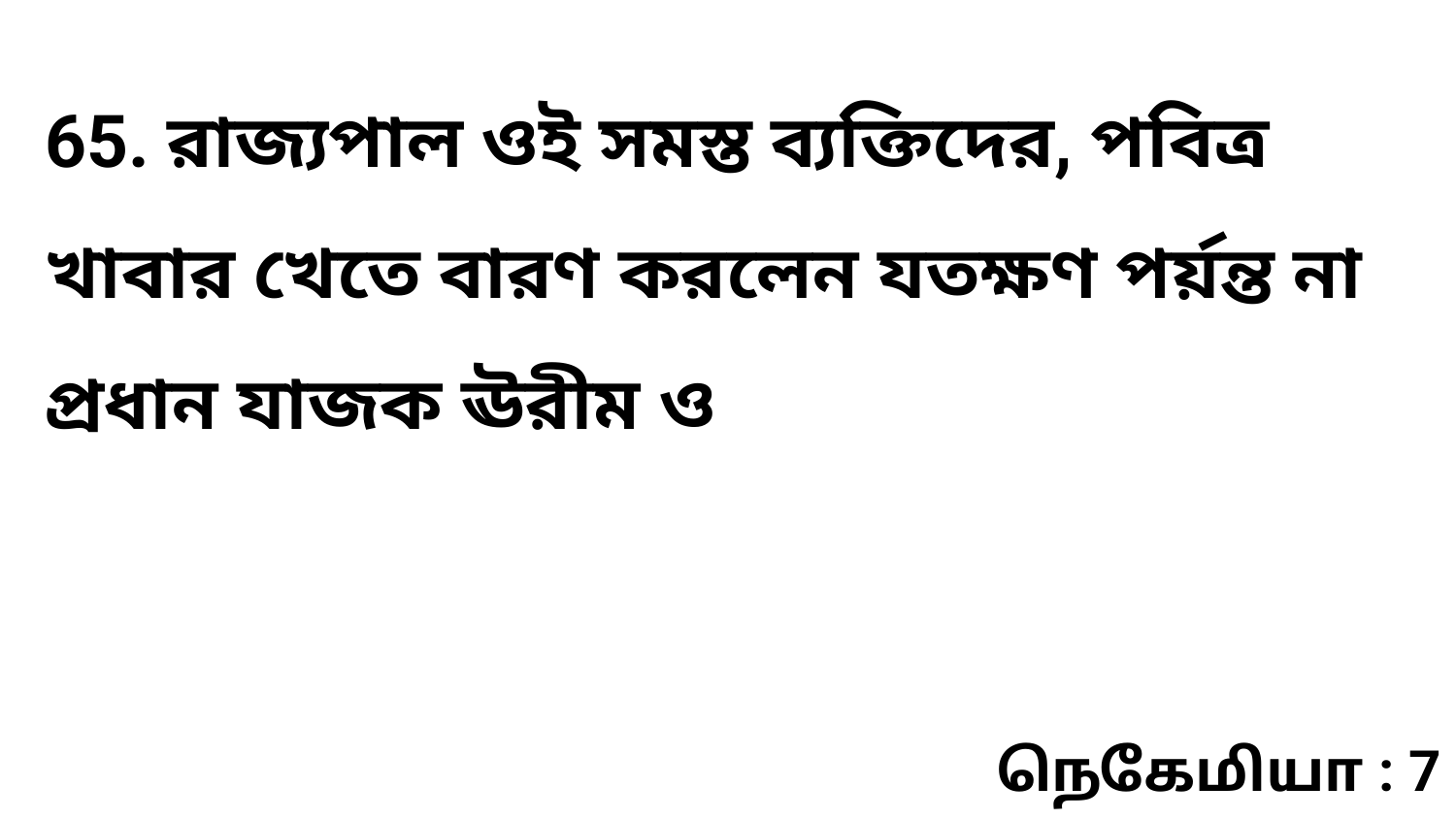

65. রাজ্যপাল ওই সমস্ত ব্যক্তিদের, পবিত্র খাবার খেতে বারণ করলেন যতক্ষণ পর্য়ন্ত না প্রধান যাজক ঊরীম ও
நெகேமியா : 7